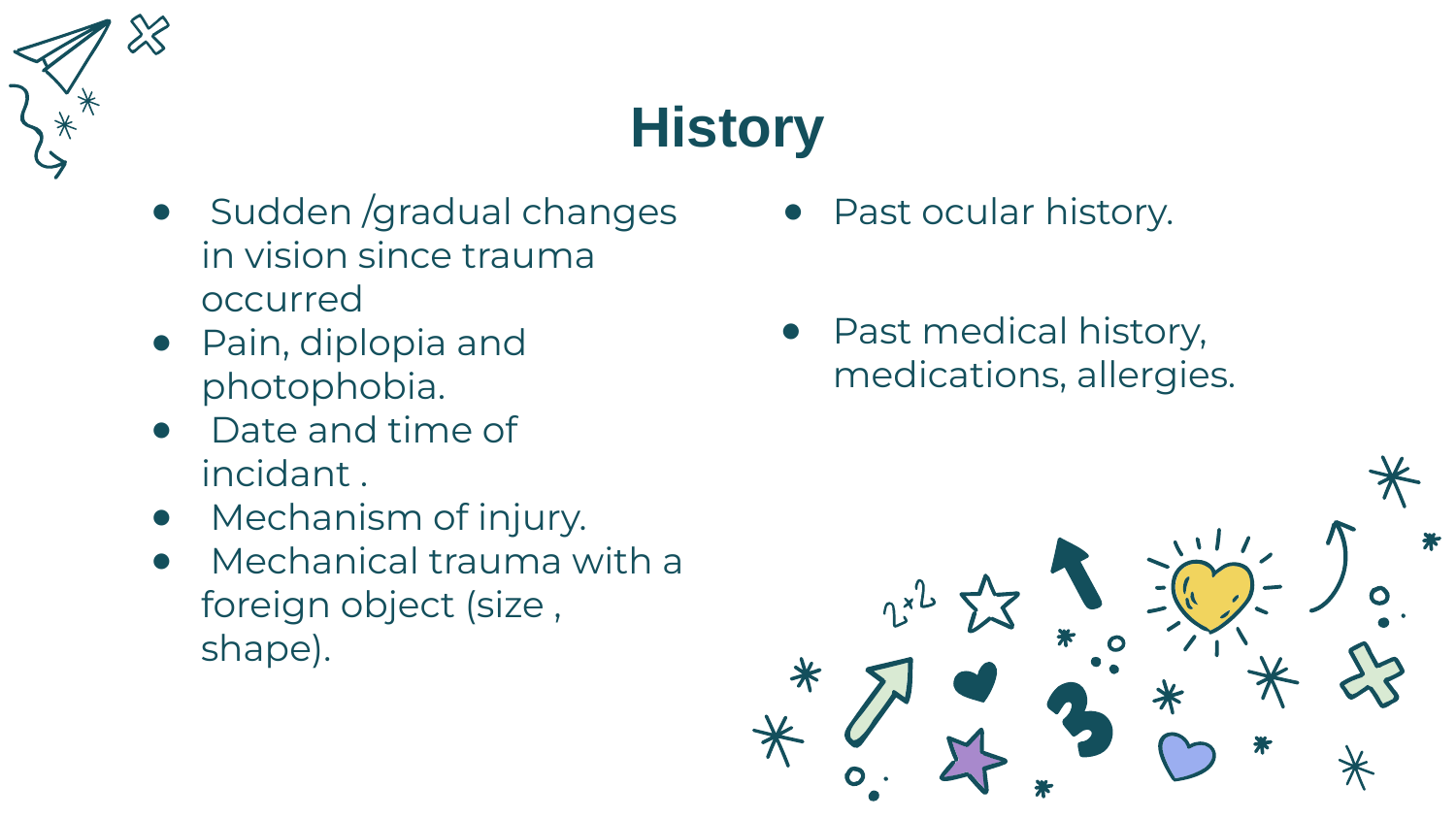

# History
 Sudden /gradual changes in vision since trauma occurred
Pain, diplopia and photophobia.
 Date and time of incidant .
 Mechanism of injury.
 Mechanical trauma with a foreign object (size , shape).
Past ocular history.

Past medical history, medications, allergies.